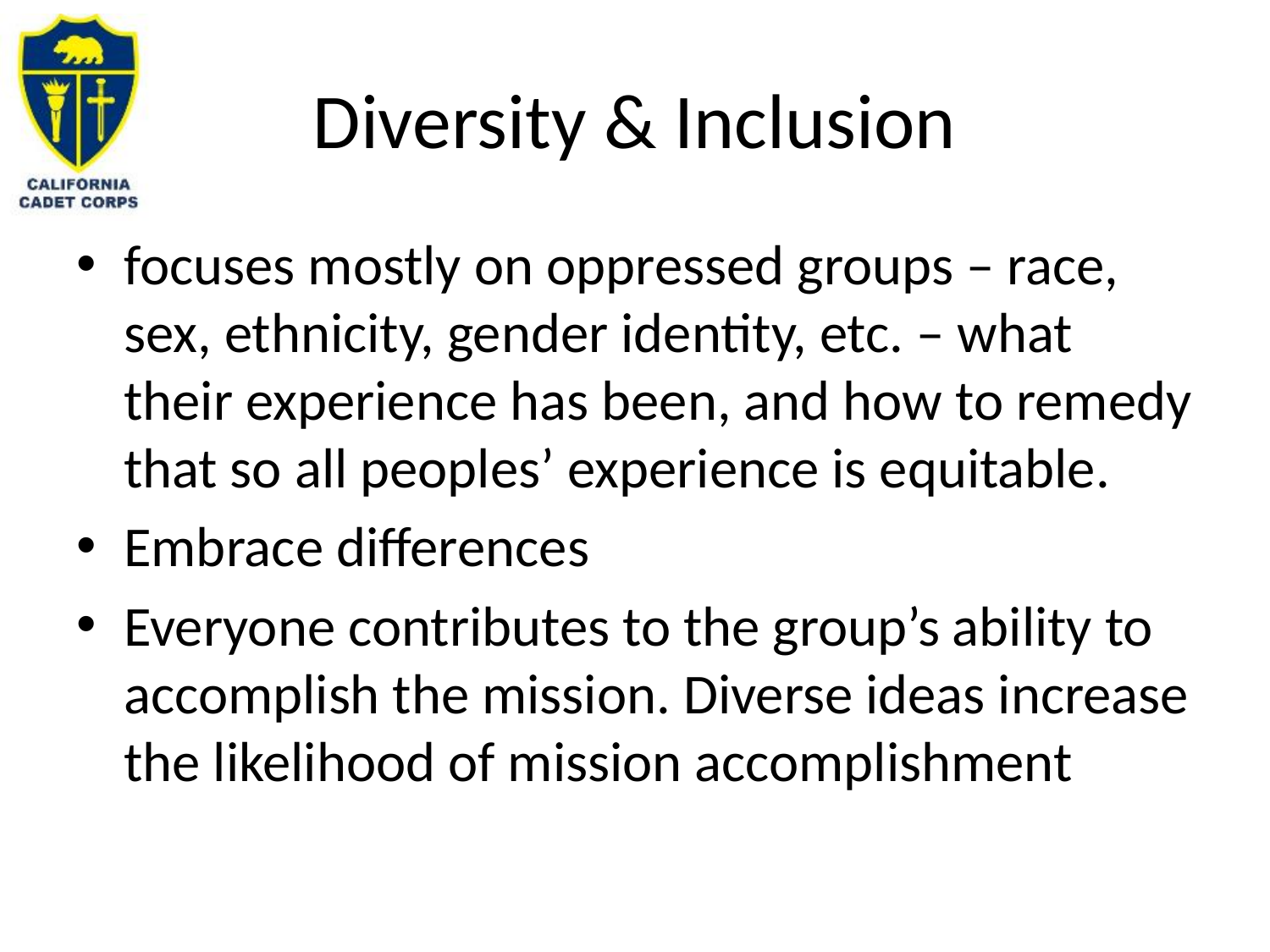

# Diversity & Inclusion
focuses mostly on oppressed groups – race, sex, ethnicity, gender identity, etc. – what their experience has been, and how to remedy that so all peoples’ experience is equitable.
Embrace differences
Everyone contributes to the group’s ability to accomplish the mission. Diverse ideas increase the likelihood of mission accomplishment